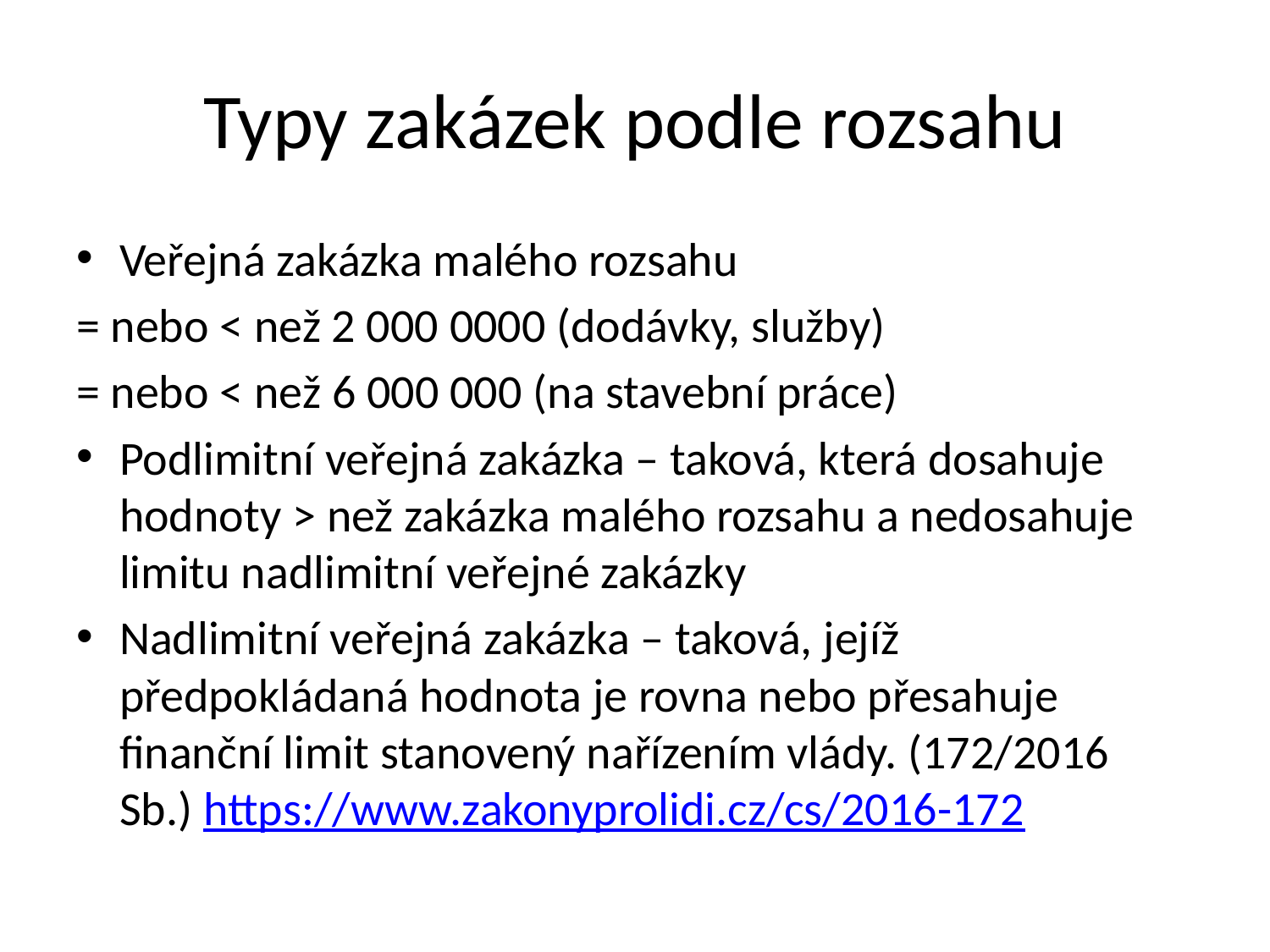

# Typy zakázek podle rozsahu
Veřejná zakázka malého rozsahu
= nebo < než 2 000 0000 (dodávky, služby)
= nebo < než 6 000 000 (na stavební práce)
Podlimitní veřejná zakázka – taková, která dosahuje hodnoty > než zakázka malého rozsahu a nedosahuje limitu nadlimitní veřejné zakázky
Nadlimitní veřejná zakázka – taková, jejíž předpokládaná hodnota je rovna nebo přesahuje finanční limit stanovený nařízením vlády. (172/2016 Sb.) https://www.zakonyprolidi.cz/cs/2016-172